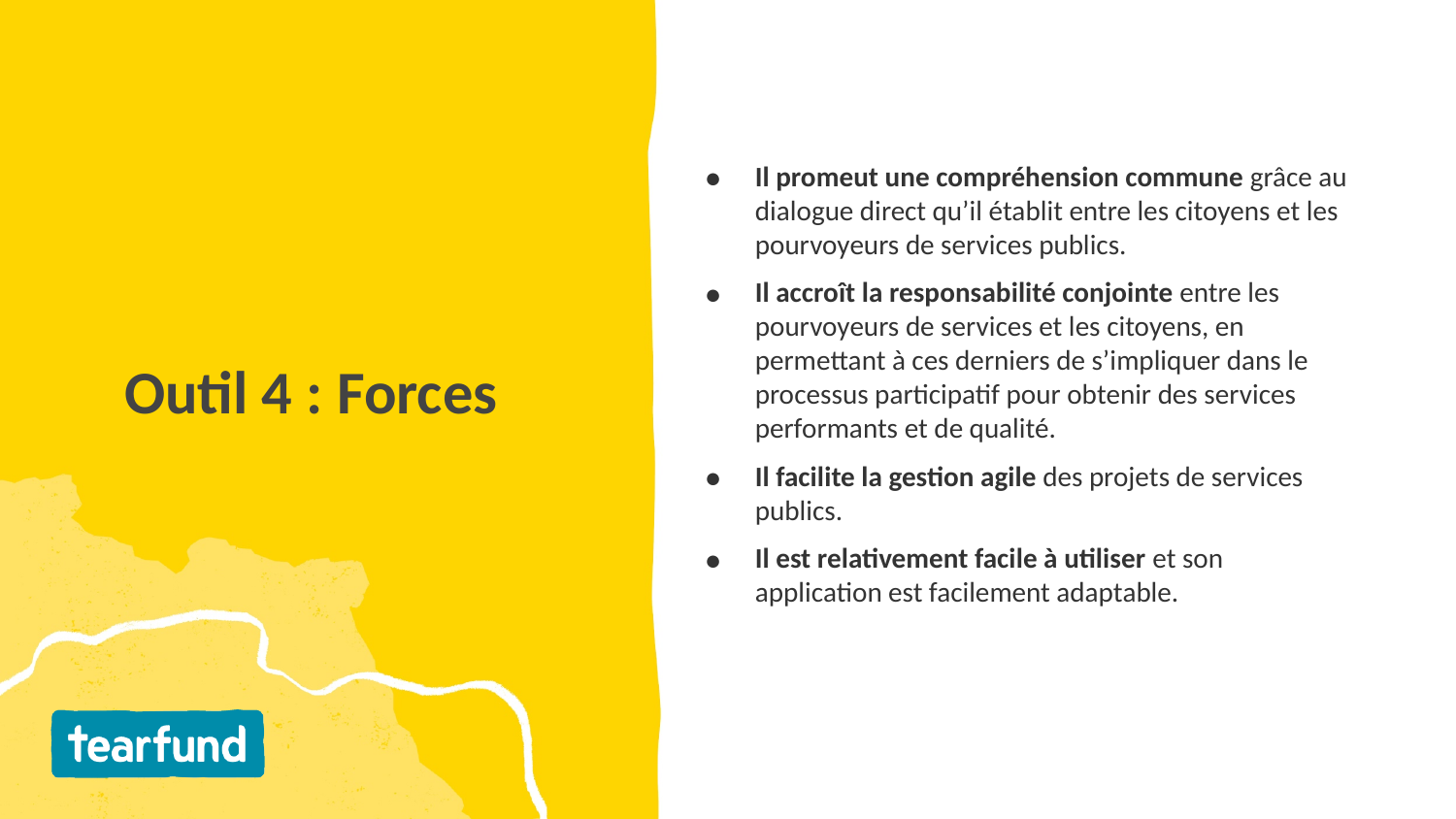

Il promeut une compréhension commune grâce au dialogue direct qu’il établit entre les citoyens et les pourvoyeurs de services publics.
Il accroît la responsabilité conjointe entre les pourvoyeurs de services et les citoyens, en permettant à ces derniers de s’impliquer dans le processus participatif pour obtenir des services performants et de qualité.
Il facilite la gestion agile des projets de services publics.
Il est relativement facile à utiliser et son application est facilement adaptable.

# Outil 4 : Forces